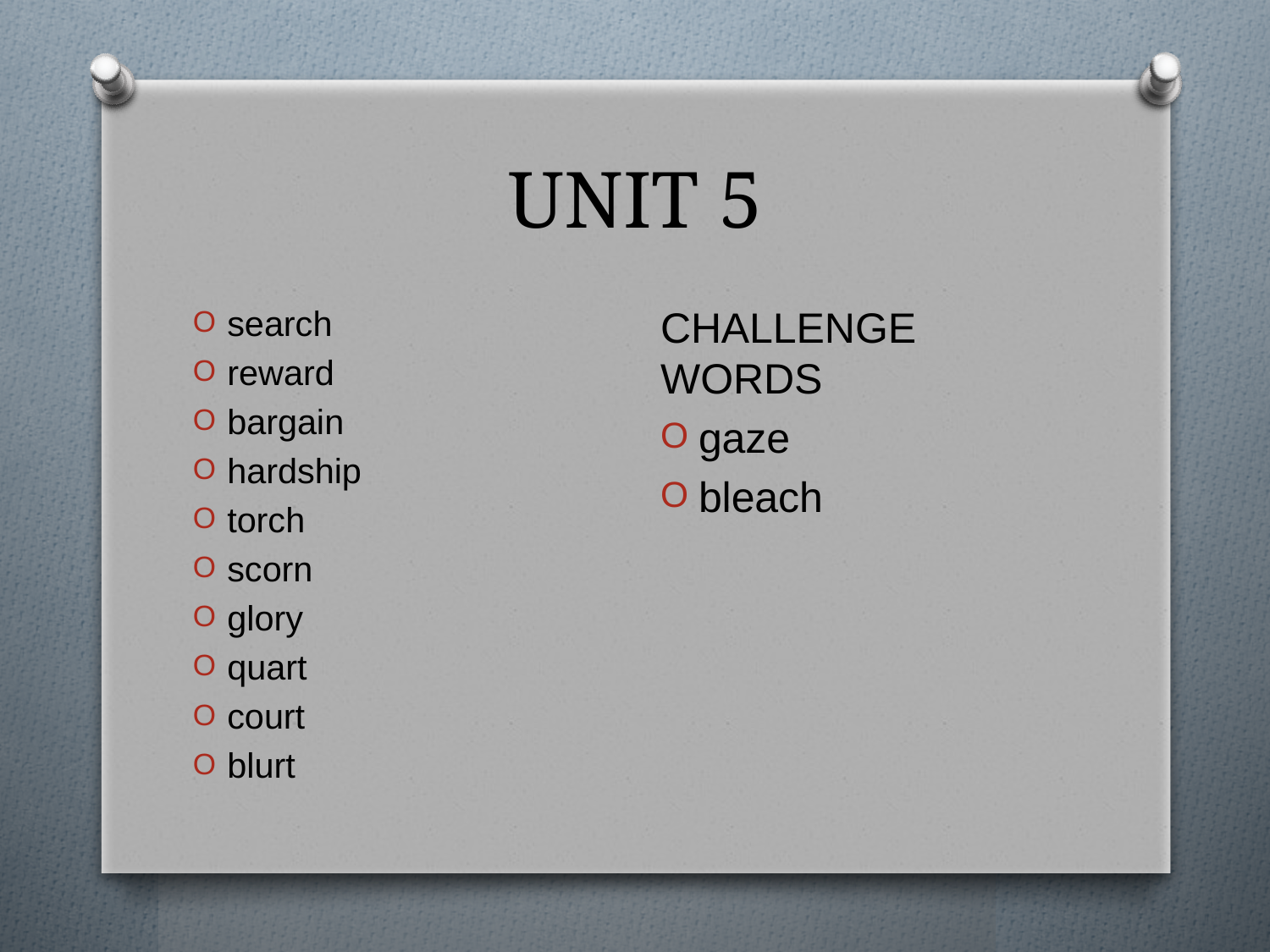

# UNIT 5
CHALLENGE WORDS
gaze
bleach
search
reward
bargain
hardship
torch
scorn
glory
quart
court
blurt